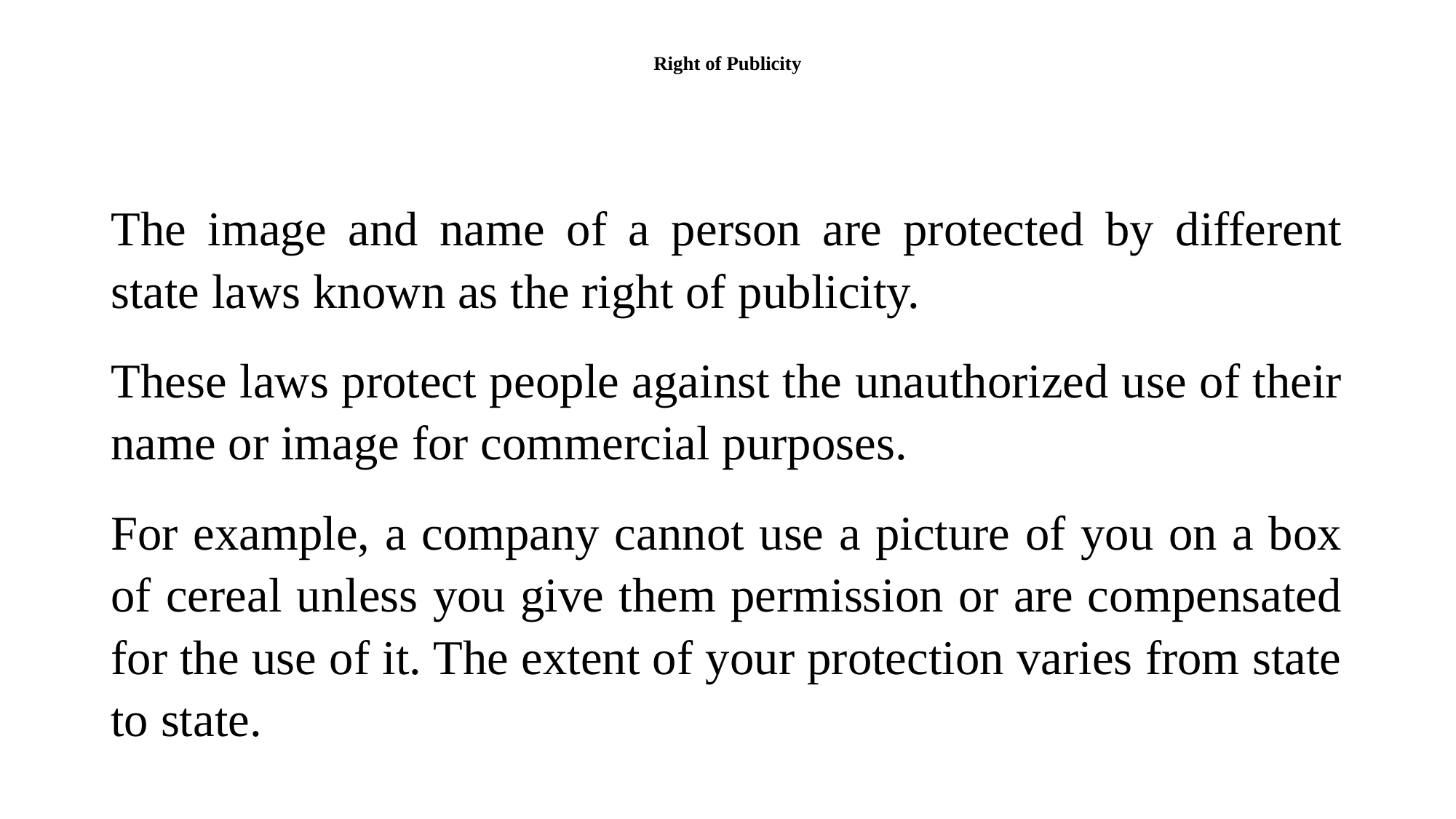

# Right of Publicity

The image and name of a person are protected by different state laws known as the right of publicity.
These laws protect people against the unauthorized use of their name or image for commercial purposes.
For example, a company cannot use a picture of you on a box of cereal unless you give them permission or are compensated for the use of it. The extent of your protection varies from state to state.